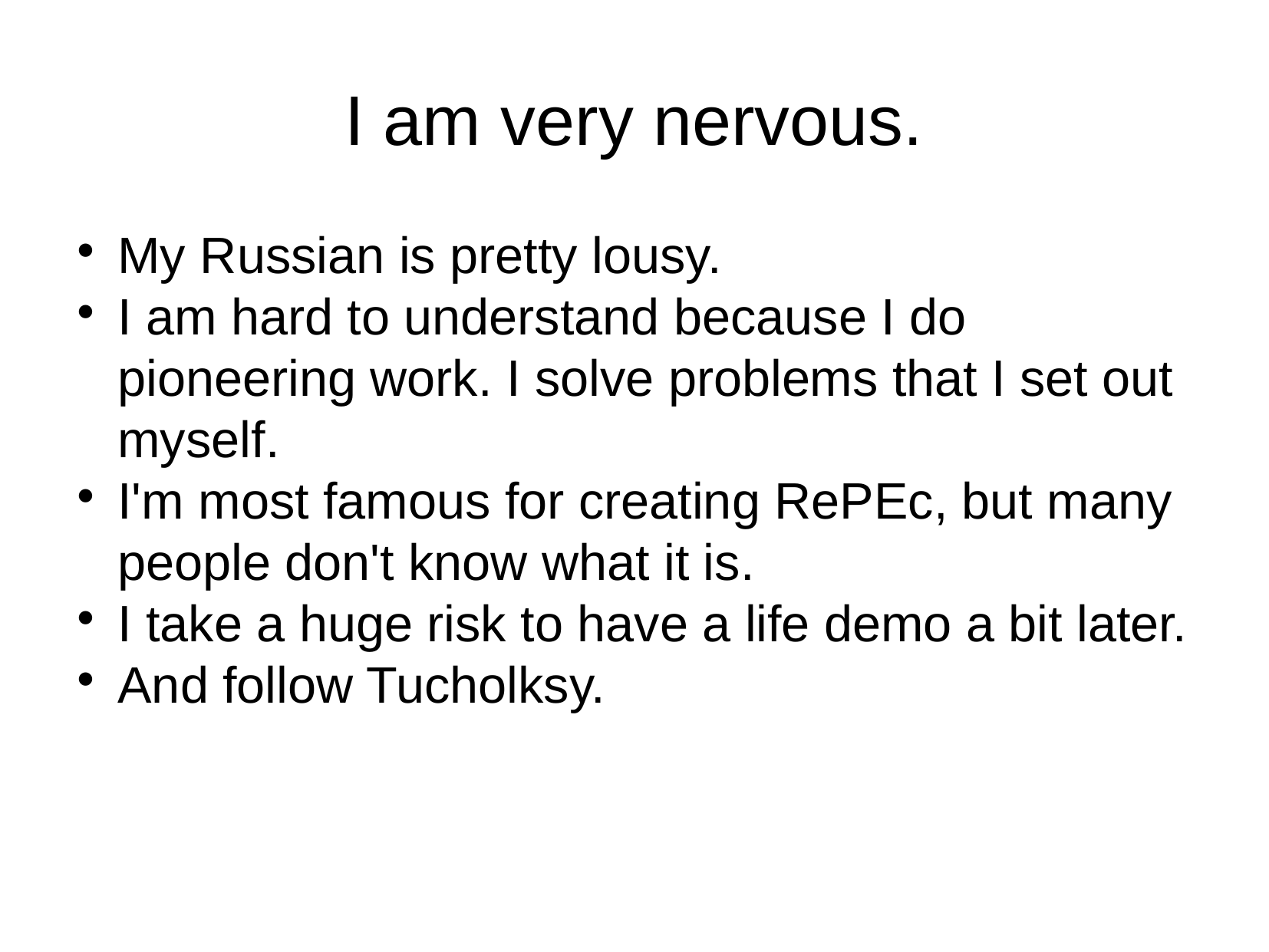

I am very nervous.
My Russian is pretty lousy.
I am hard to understand because I do pioneering work. I solve problems that I set out myself.
I'm most famous for creating RePEc, but many people don't know what it is.
I take a huge risk to have a life demo a bit later.
And follow Tucholksy.